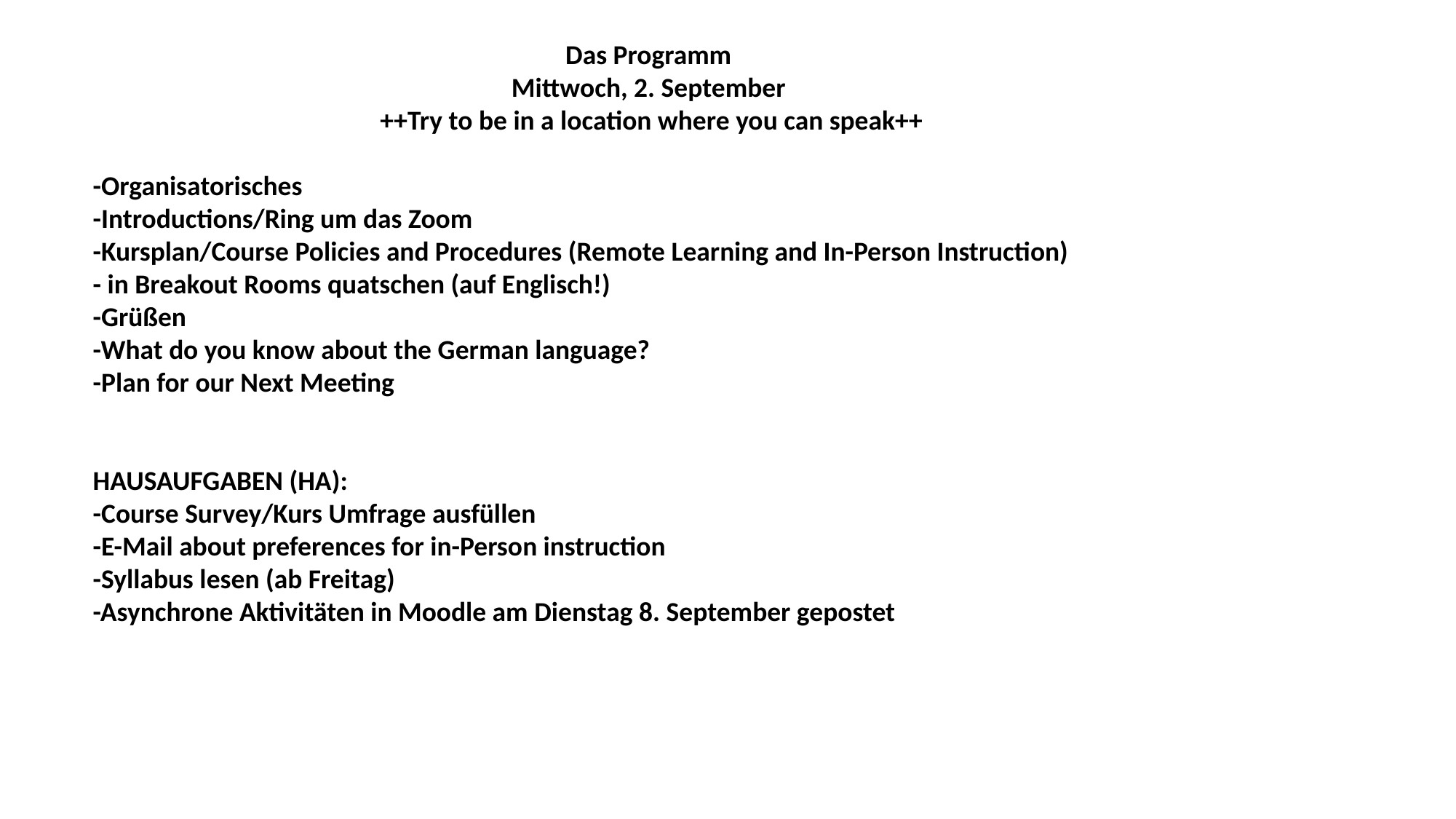

Das Programm
Mittwoch, 2. September
++Try to be in a location where you can speak++

-Organisatorisches
-Introductions/Ring um das Zoom
-Kursplan/Course Policies and Procedures (Remote Learning and In-Person Instruction)
- in Breakout Rooms quatschen (auf Englisch!)
-Grüßen
-What do you know about the German language?
-Plan for our Next Meeting

HAUSAUFGABEN (HA):
-Course Survey/Kurs Umfrage ausfüllen
-E-Mail about preferences for in-Person instruction
-Syllabus lesen (ab Freitag)
-Asynchrone Aktivitäten in Moodle am Dienstag 8. September gepostet